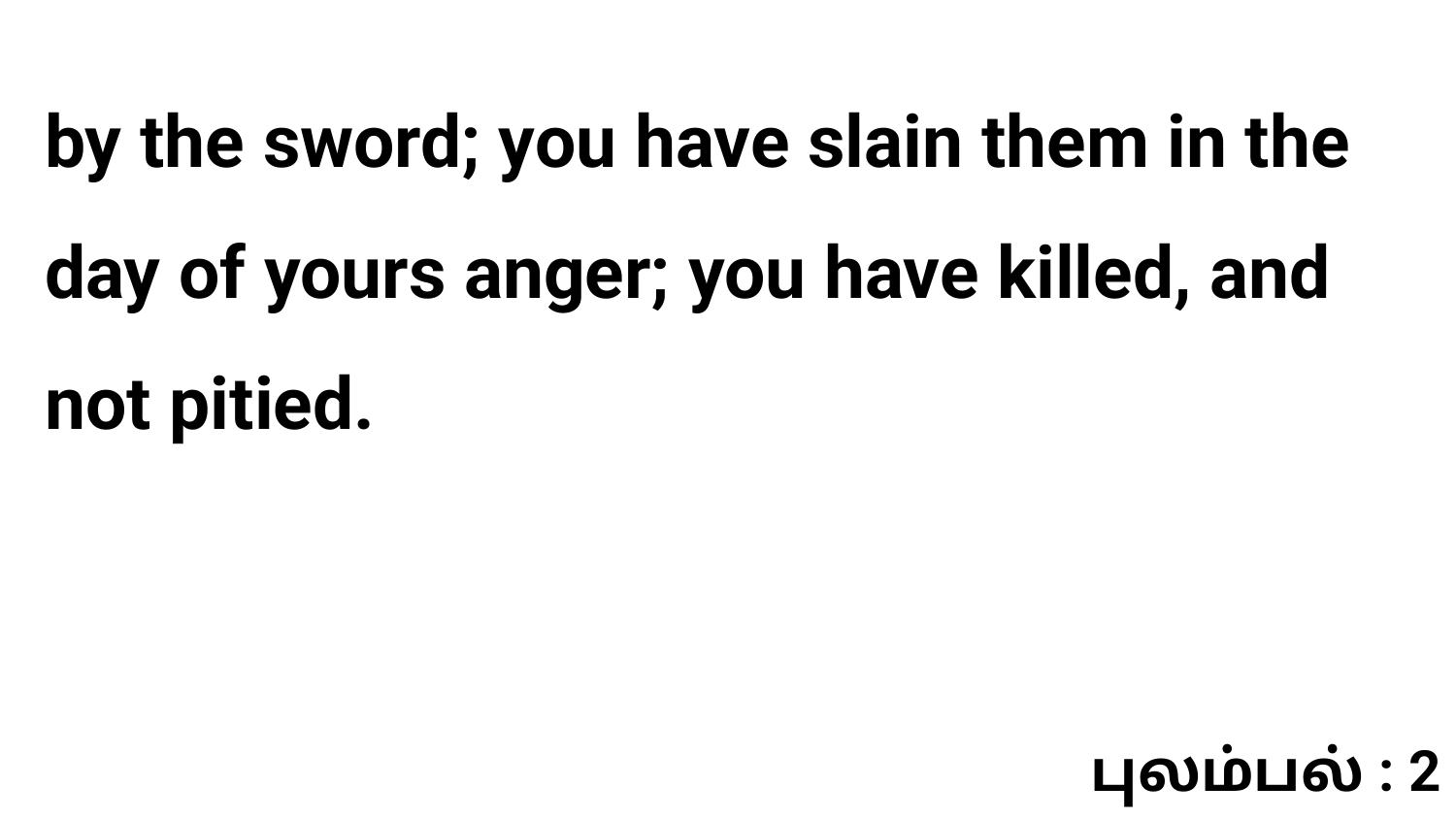

by the sword; you have slain them in the day of yours anger; you have killed, and not pitied.
புலம்பல் : 2